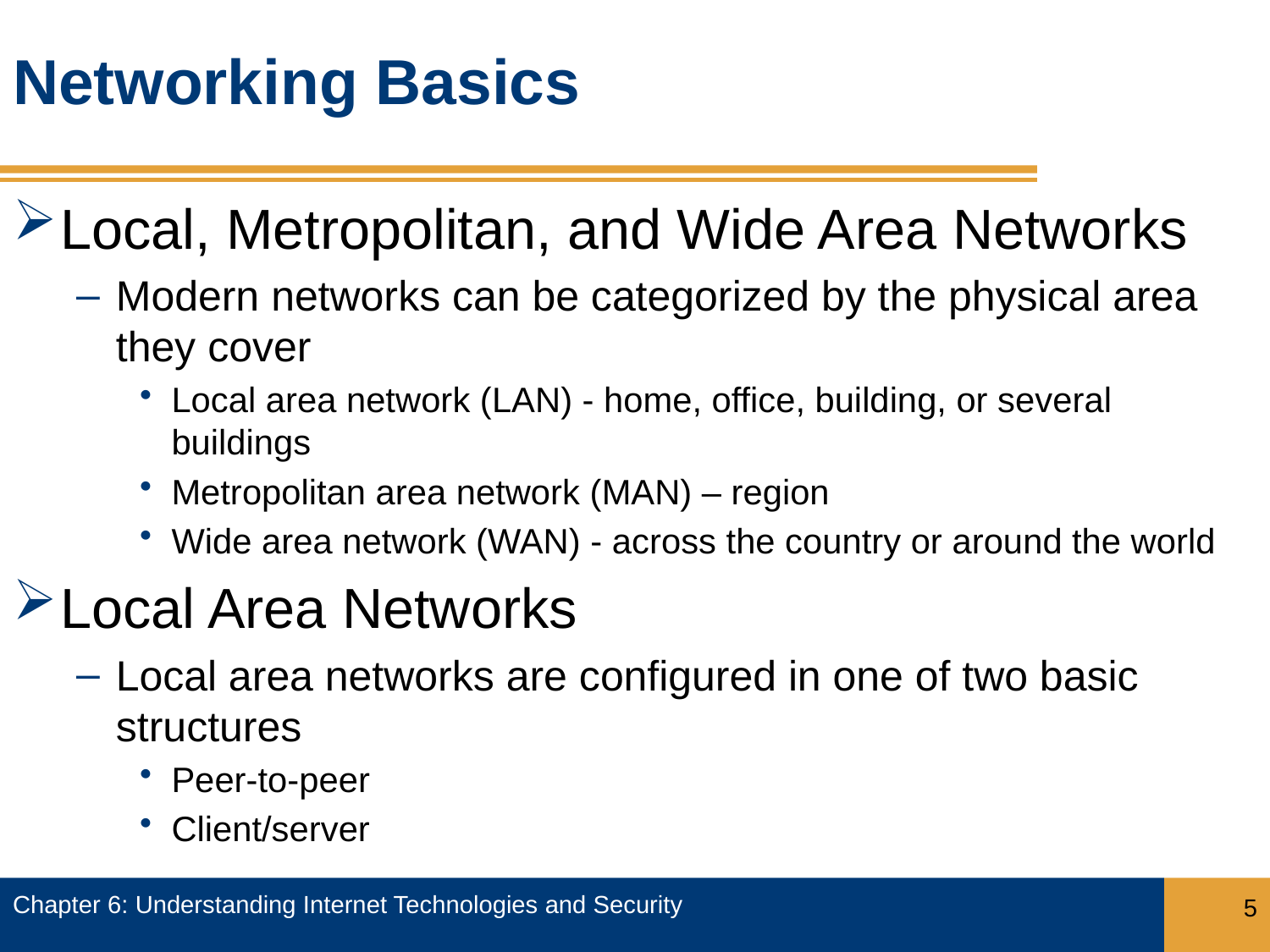

# Networking Basics
Local, Metropolitan, and Wide Area Networks
Modern networks can be categorized by the physical area they cover
Local area network (LAN) - home, office, building, or several buildings
Metropolitan area network (MAN) – region
Wide area network (WAN) - across the country or around the world
Local Area Networks
Local area networks are configured in one of two basic structures
Peer-to-peer
Client/server

Chapter 6: Understanding Internet Technologies and Security
5